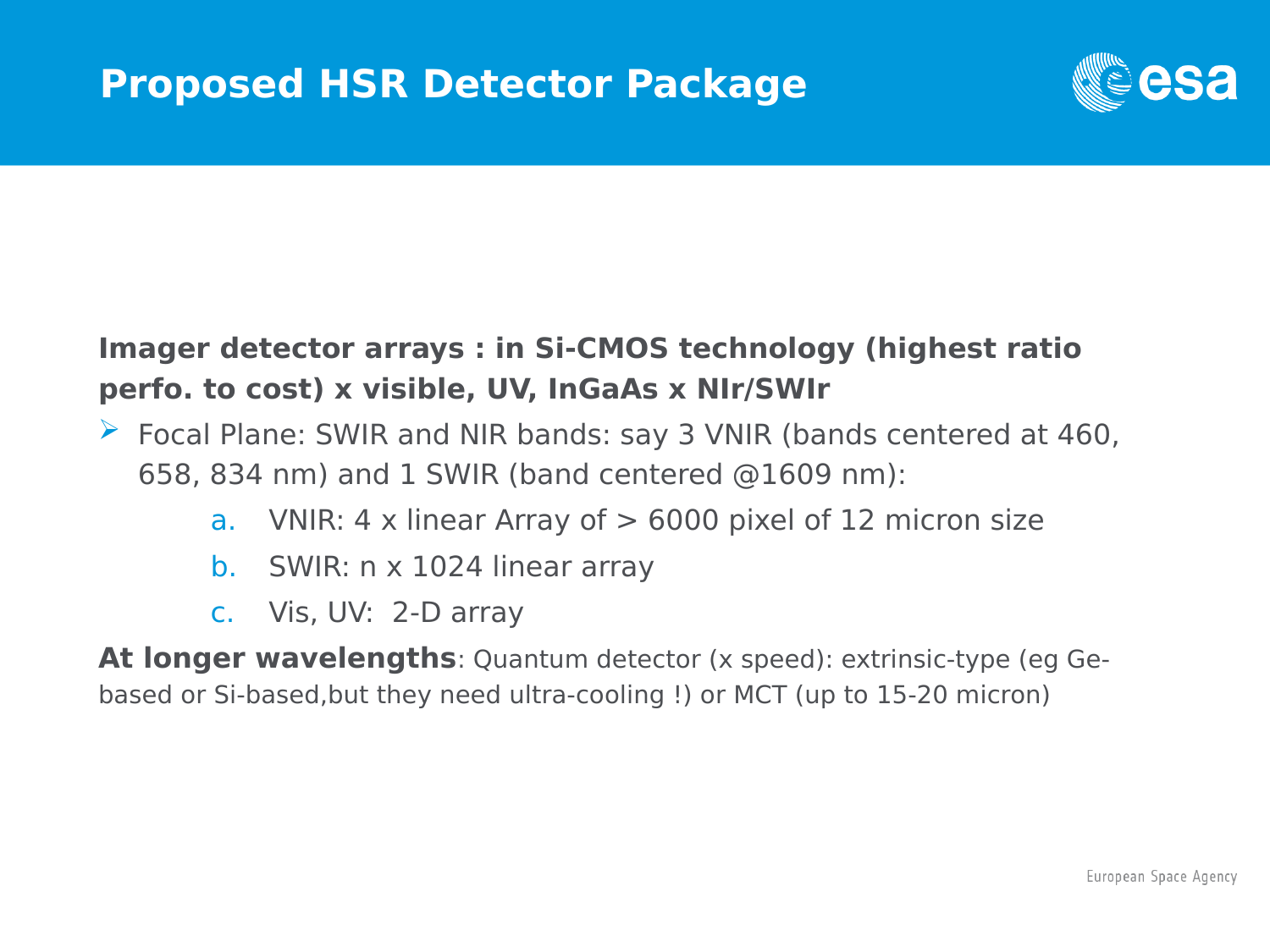

# Proposed HSR Detector Package

Imager detector arrays : in Si-CMOS technology (highest ratio perfo. to cost) x visible, UV, InGaAs x NIr/SWIr
Focal Plane: SWIR and NIR bands: say 3 VNIR (bands centered at 460, 658, 834 nm) and 1 SWIR (band centered @1609 nm):
VNIR: 4 x linear Array of > 6000 pixel of 12 micron size
SWIR: n x 1024 linear array
Vis, UV:  2-D array
At longer wavelengths: Quantum detector (x speed): extrinsic-type (eg Ge-based or Si-based,but they need ultra-cooling !) or MCT (up to 15-20 micron)